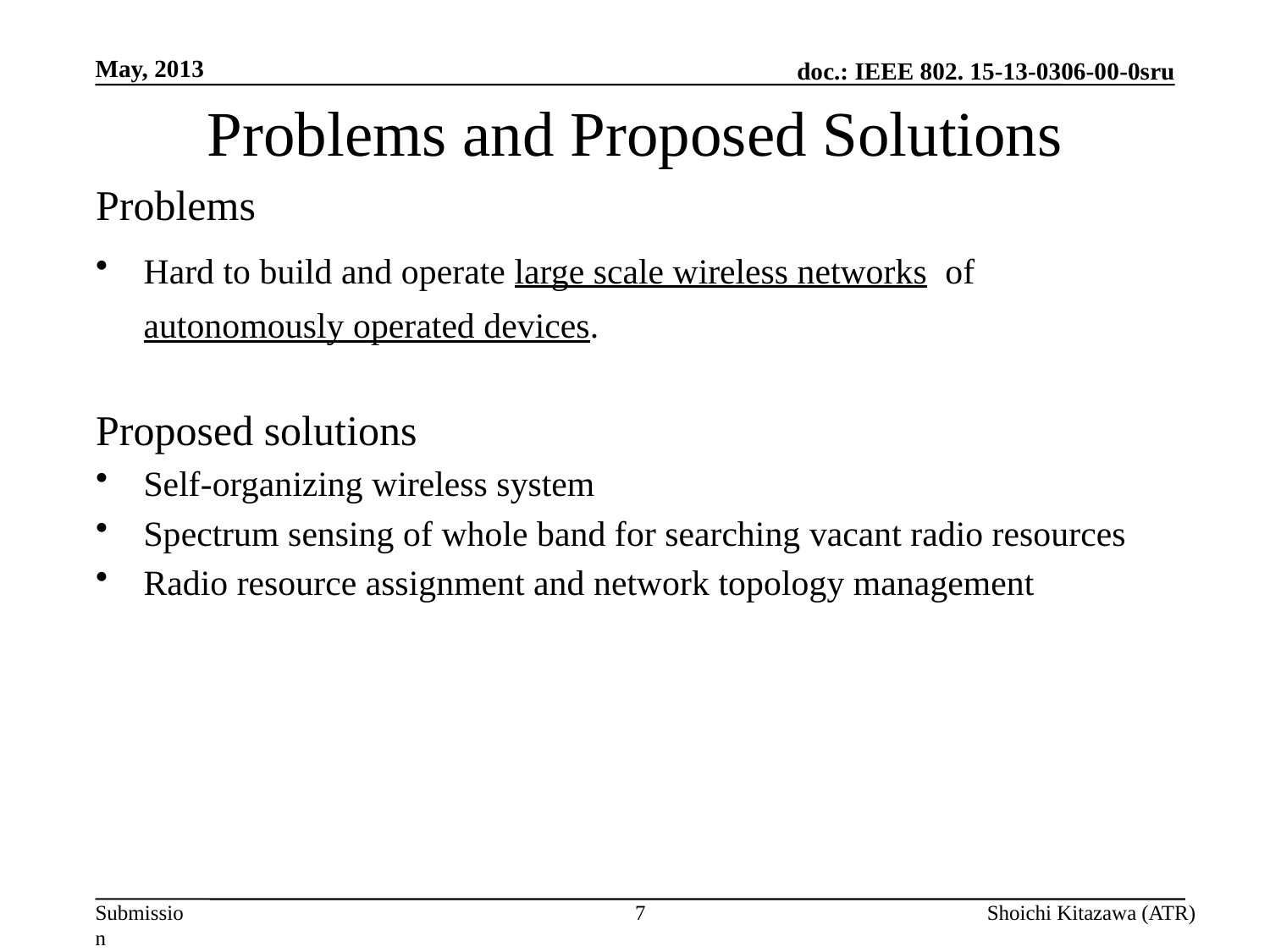

May, 2013
# Problems and Proposed Solutions
Problems
Hard to build and operate large scale wireless networks  of autonomously operated devices.

Proposed solutions
Self-organizing wireless system
Spectrum sensing of whole band for searching vacant radio resources
Radio resource assignment and network topology management
7
Shoichi Kitazawa (ATR)